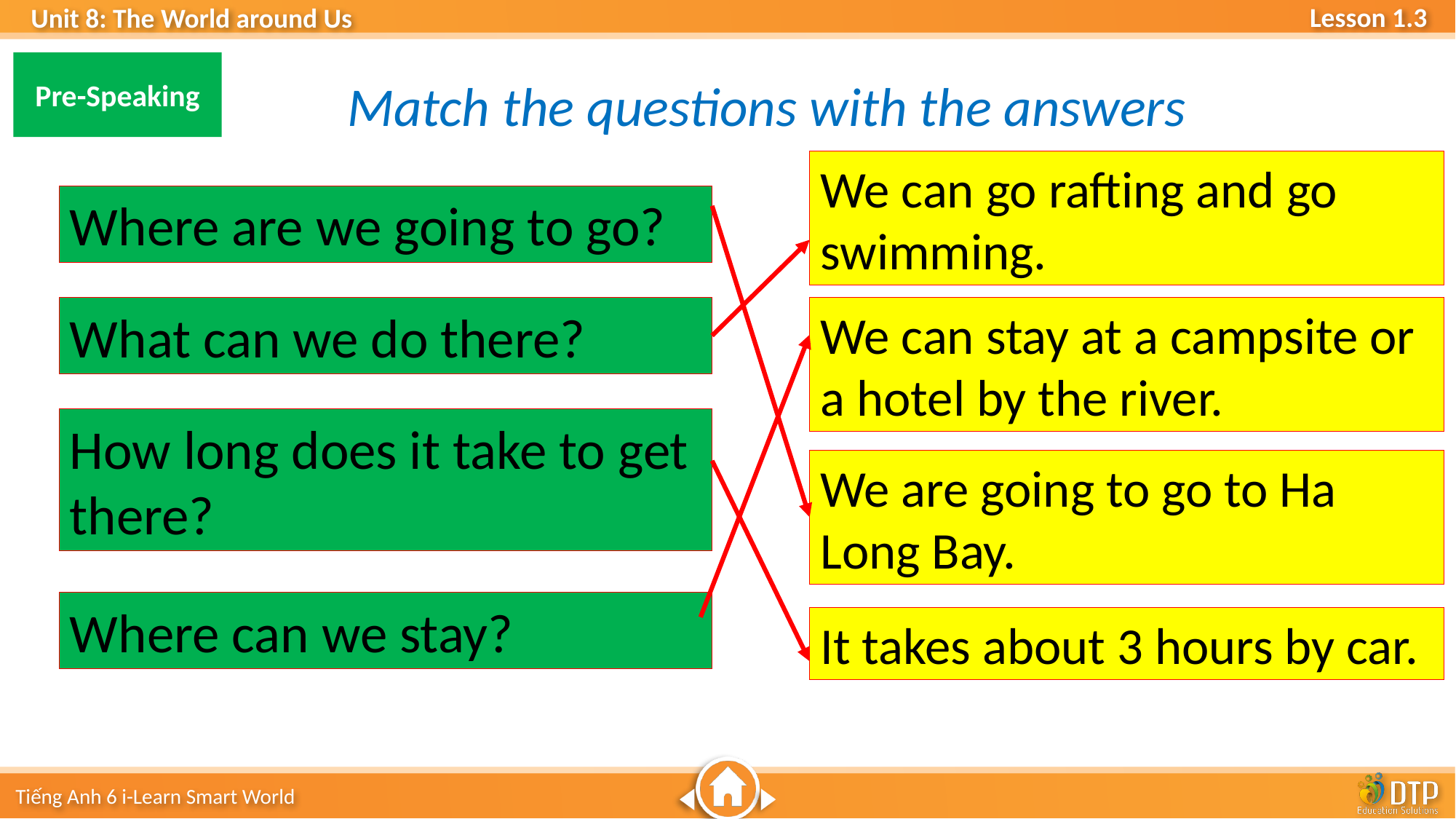

Pre-Speaking
Match the questions with the answers
We can go rafting and go swimming.
Where are we going to go?
We can stay at a campsite or a hotel by the river.
What can we do there?
How long does it take to get there?
We are going to go to Ha Long Bay.
Where can we stay?
It takes about 3 hours by car.